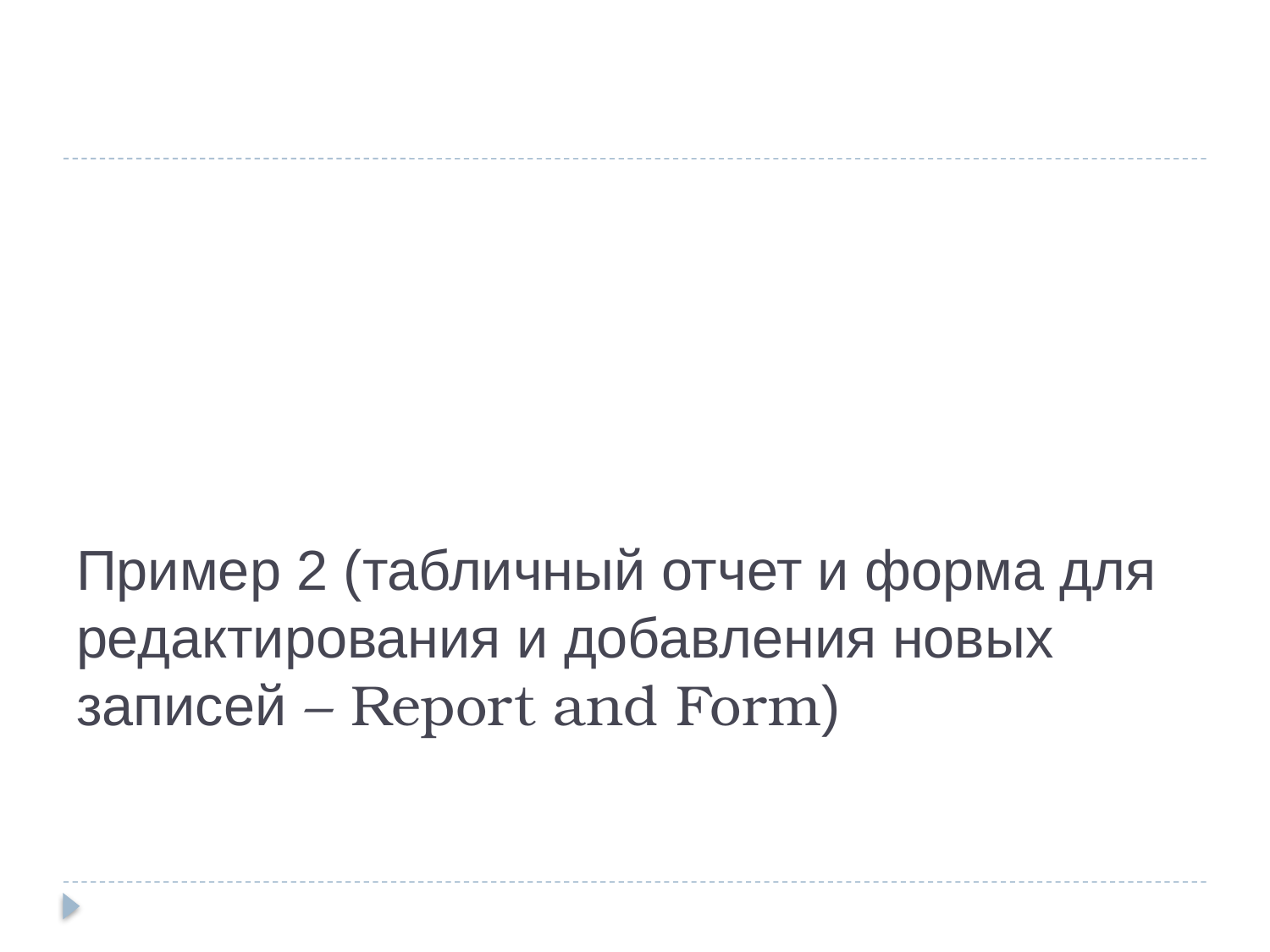

# Пример 2 (табличный отчет и форма для редактирования и добавления новых записей – Report and Form)